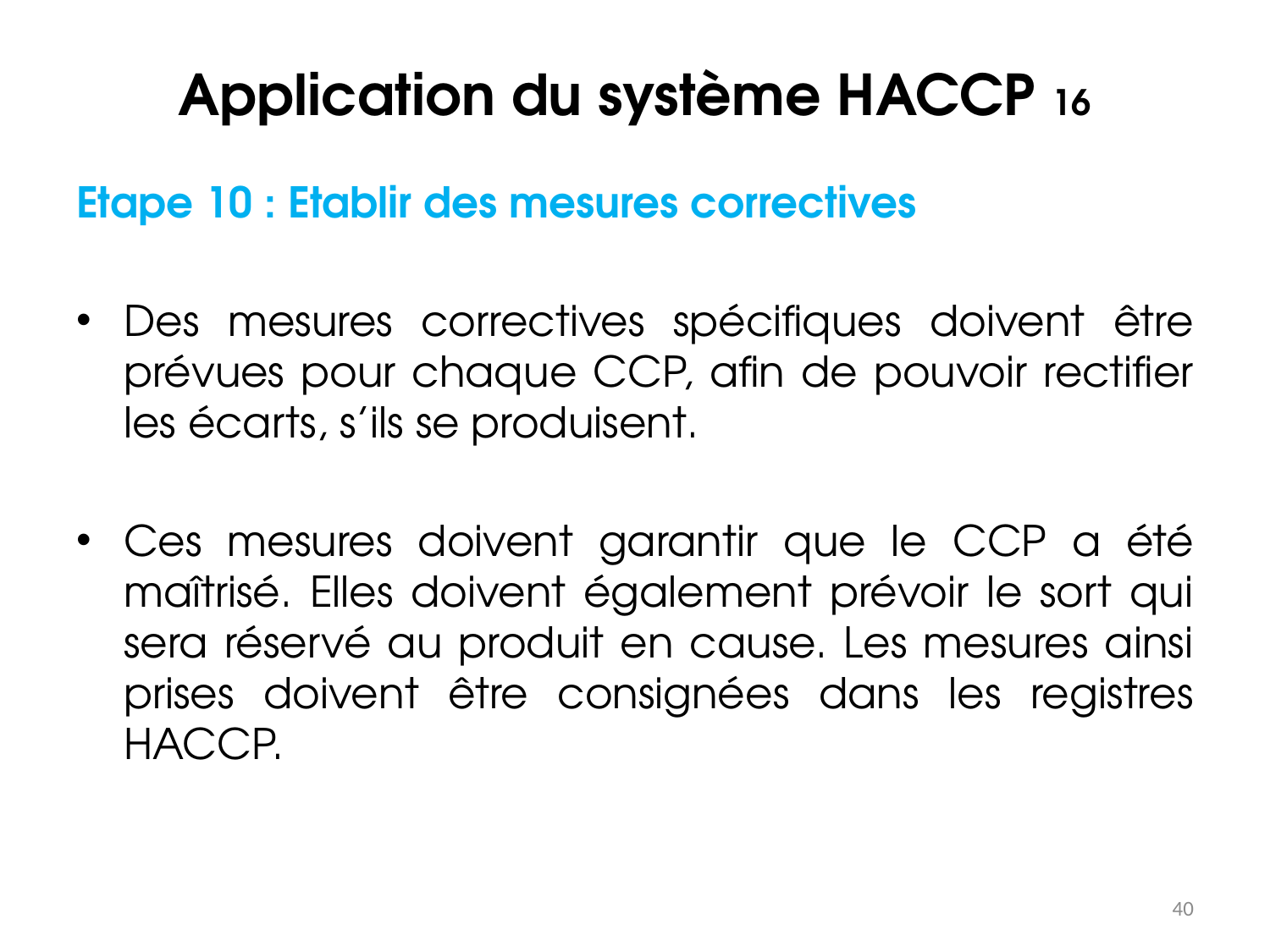

# Application du système HACCP 16
Etape 10 : Etablir des mesures correctives

Des mesures correctives spécifiques doivent être prévues pour chaque CCP, afin de pouvoir rectifier les écarts, s’ils se produisent.

Ces mesures doivent garantir que le CCP a été maîtrisé. Elles doivent également prévoir le sort qui sera réservé au produit en cause. Les mesures ainsi prises doivent être consignées dans les registres HACCP.

40